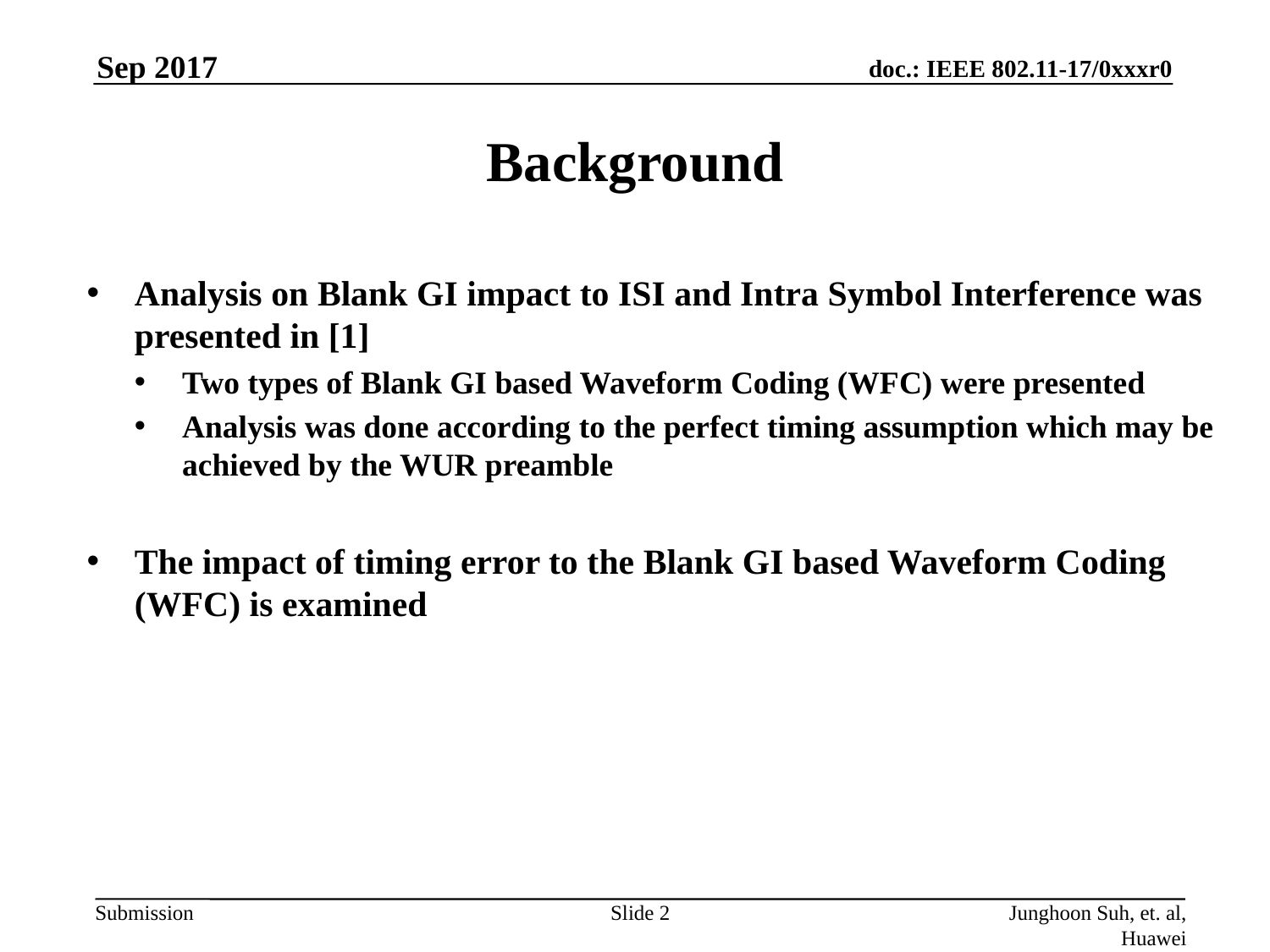

Sep 2017
# Background
Analysis on Blank GI impact to ISI and Intra Symbol Interference was presented in [1]
Two types of Blank GI based Waveform Coding (WFC) were presented
Analysis was done according to the perfect timing assumption which may be achieved by the WUR preamble

The impact of timing error to the Blank GI based Waveform Coding (WFC) is examined
Slide 2
Junghoon Suh, et. al, Huawei